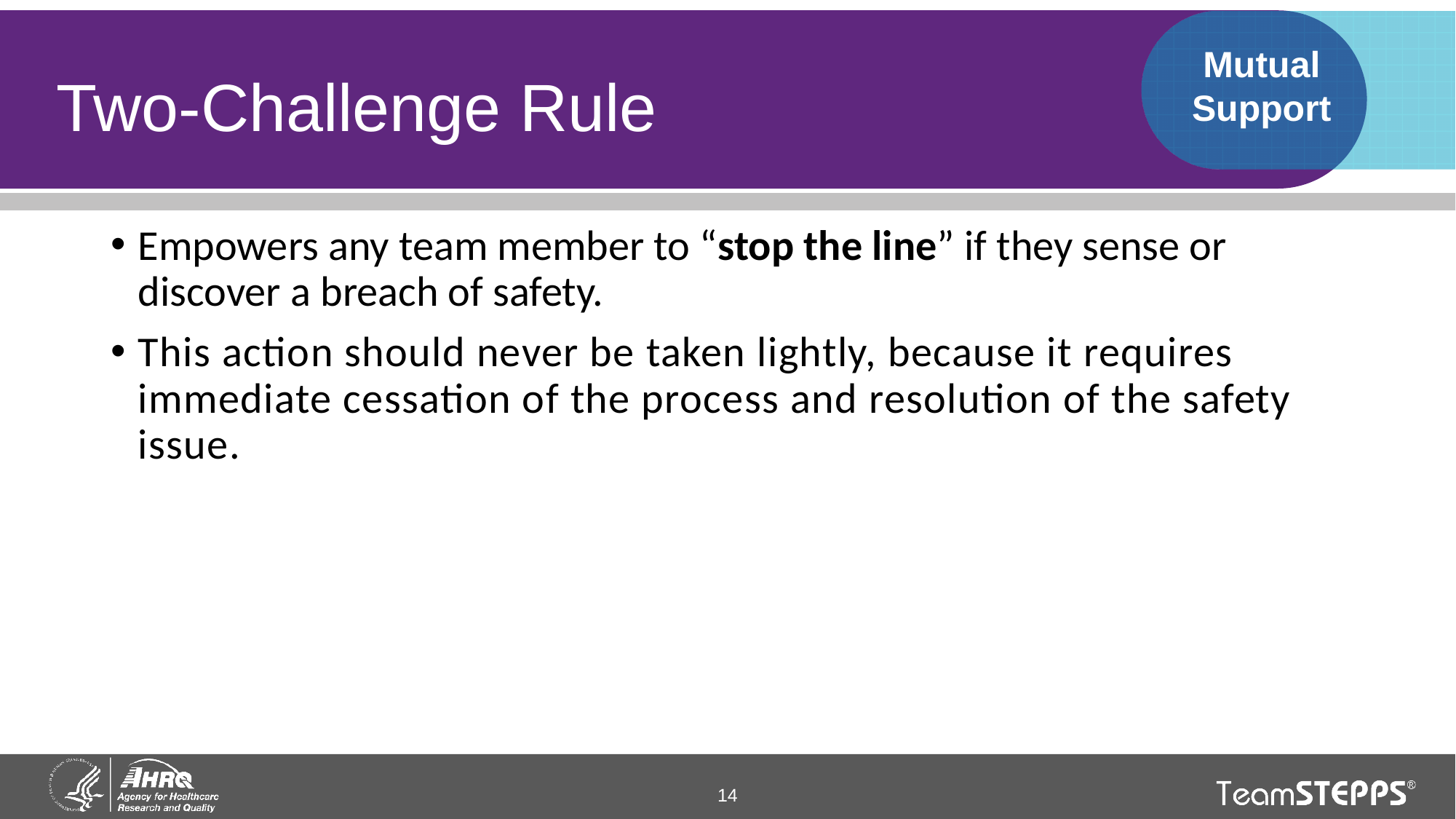

# Two-Challenge Rule
Mutual Support
Empowers any team member to “stop the line” if they sense or discover a breach of safety.
This action should never be taken lightly, because it requires immediate cessation of the process and resolution of the safety issue.
14